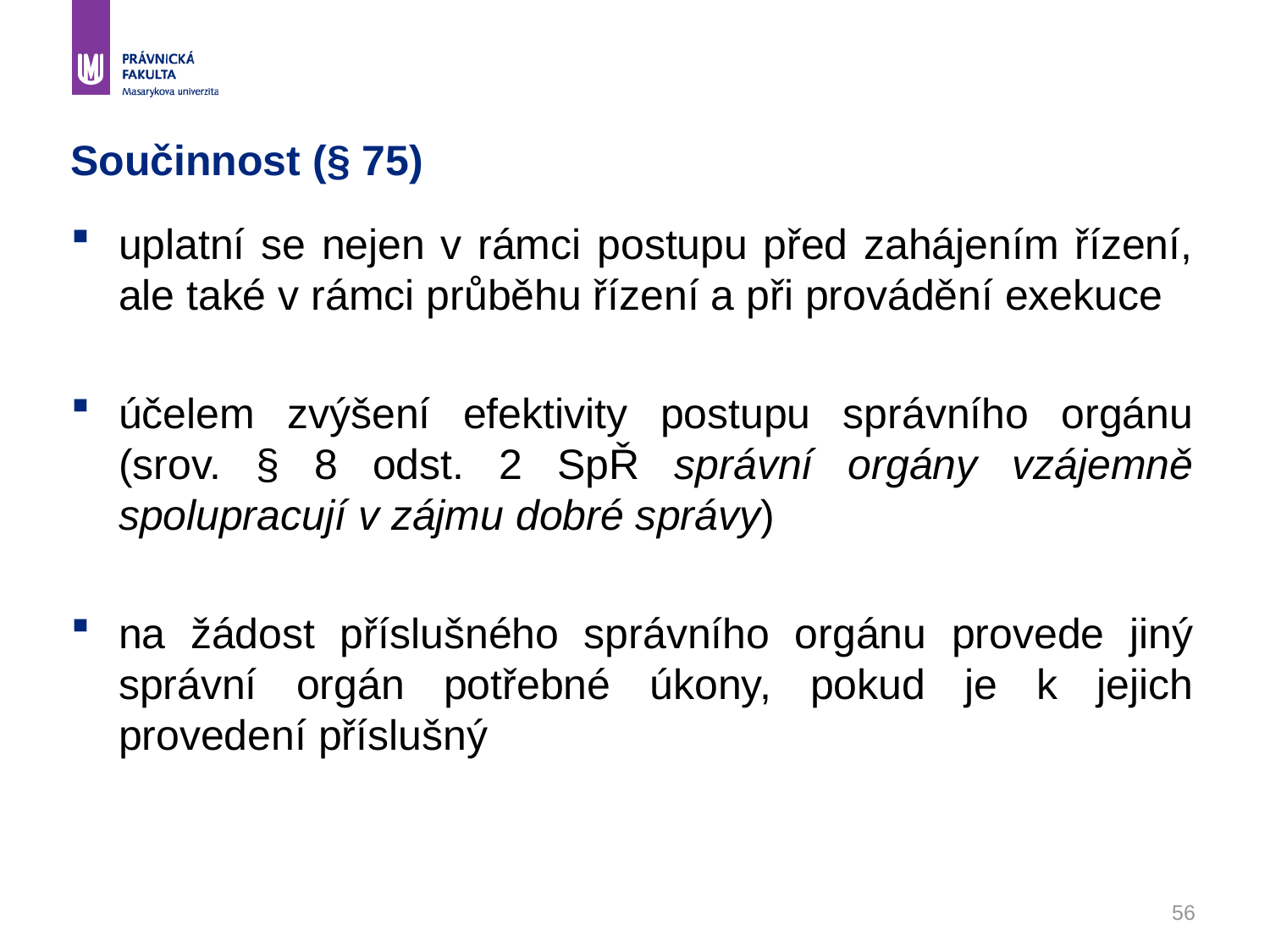

# Součinnost (§ 75)
uplatní se nejen v rámci postupu před zahájením řízení, ale také v rámci průběhu řízení a při provádění exekuce

účelem zvýšení efektivity postupu správního orgánu (srov. § 8 odst. 2 SpŘ správní orgány vzájemně spolupracují v zájmu dobré správy)

na žádost příslušného správního orgánu provede jiný správní orgán potřebné úkony, pokud je k jejich provedení příslušný

56